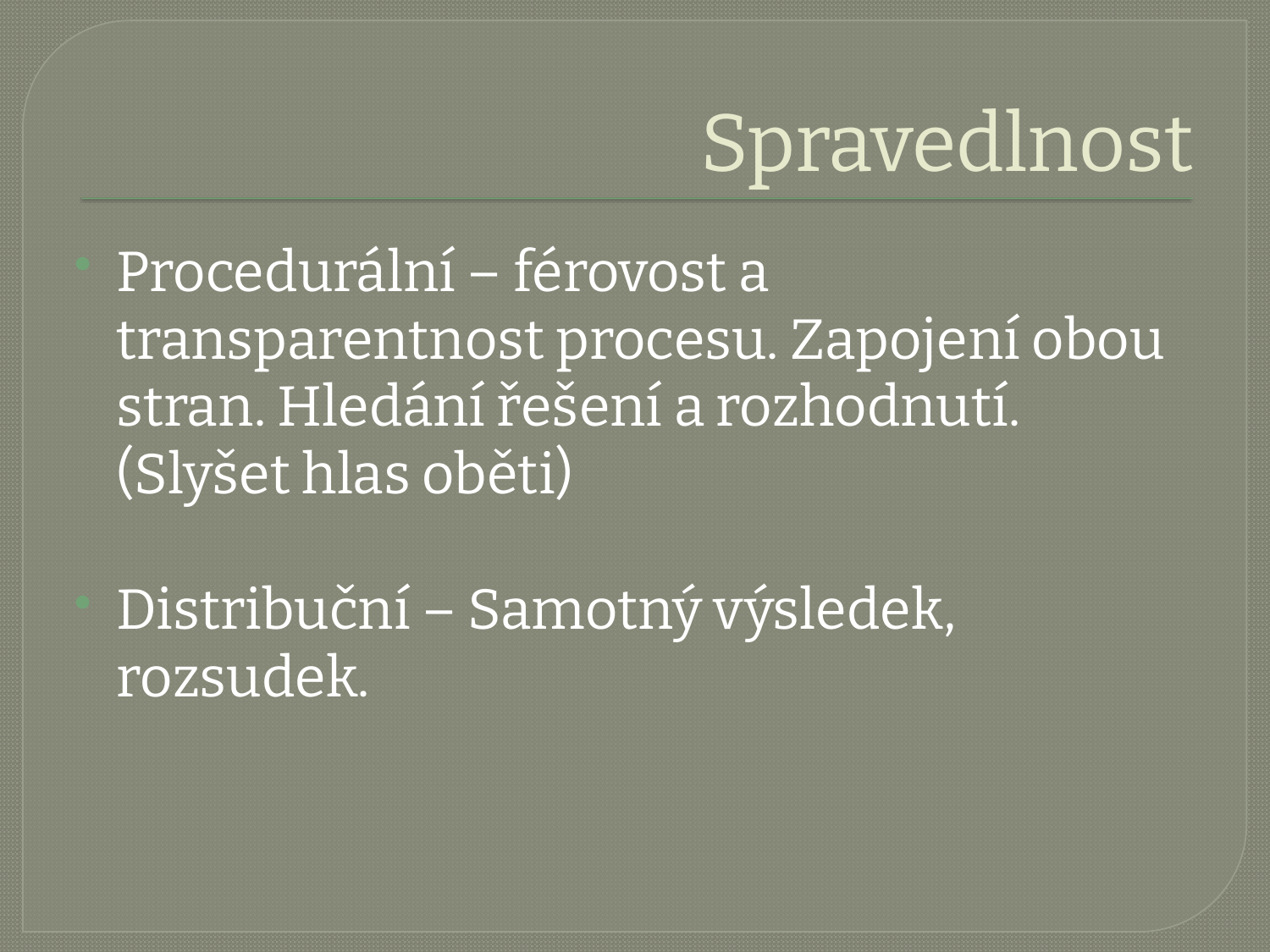

# Spravedlnost
Procedurální – férovost a transparentnost procesu. Zapojení obou stran. Hledání řešení a rozhodnutí.  (Slyšet hlas oběti)

Distribuční – Samotný výsledek, rozsudek.